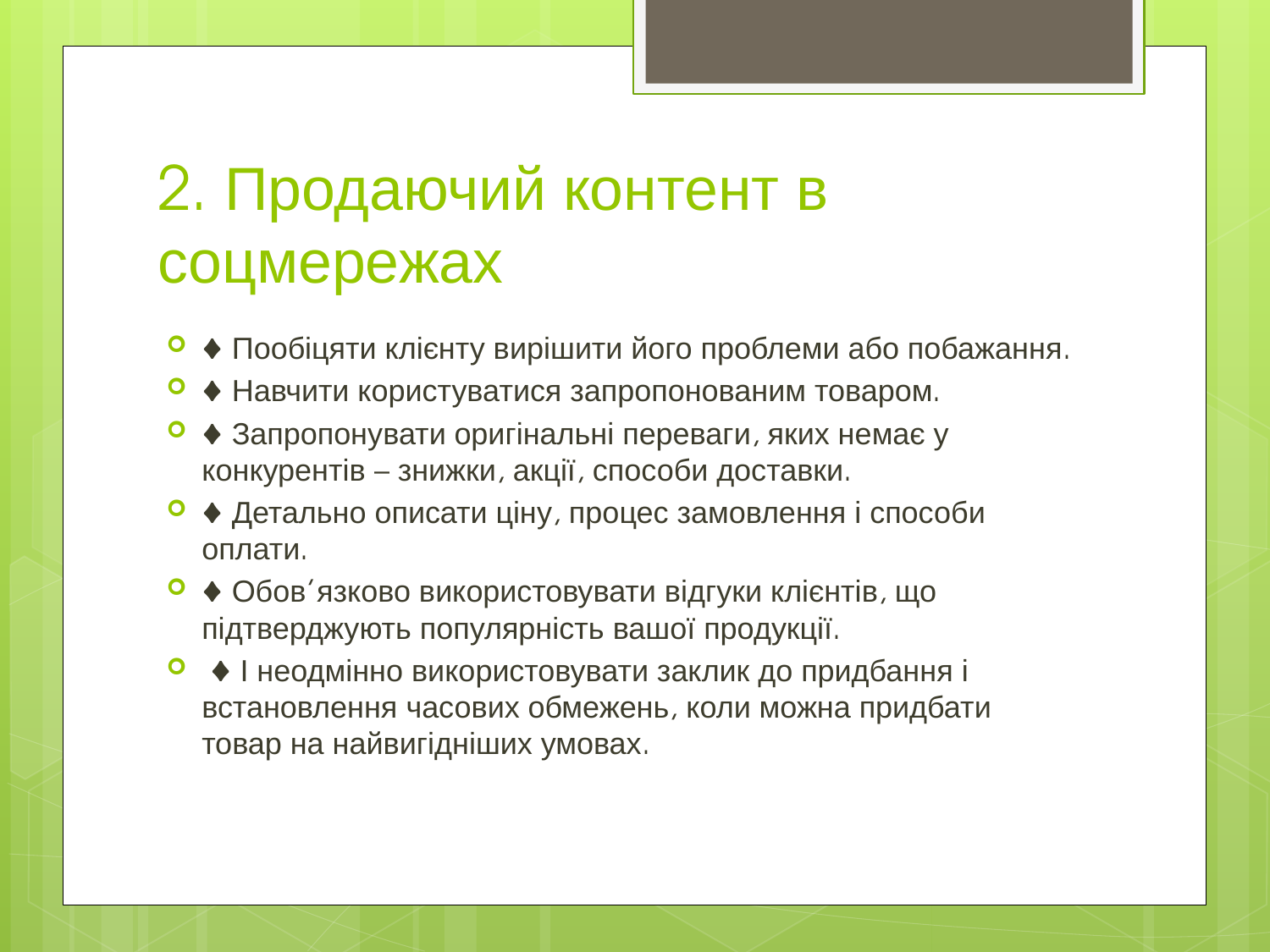

# 2. Продаючий контент в соцмережах
♦ Пообіцяти клієнту вирішити його проблеми або побажання.
♦ Навчити користуватися запропонованим товаром.
♦ Запропонувати оригінальні переваги, яких немає у конкурентів – знижки, акції, способи доставки.
♦ Детально описати ціну, процес замовлення і способи оплати.
♦ Обов’язково використовувати відгуки клієнтів, що підтверджують популярність вашої продукції.
 ♦ І неодмінно використовувати заклик до придбання і встановлення часових обмежень, коли можна придбати товар на найвигідніших умовах.